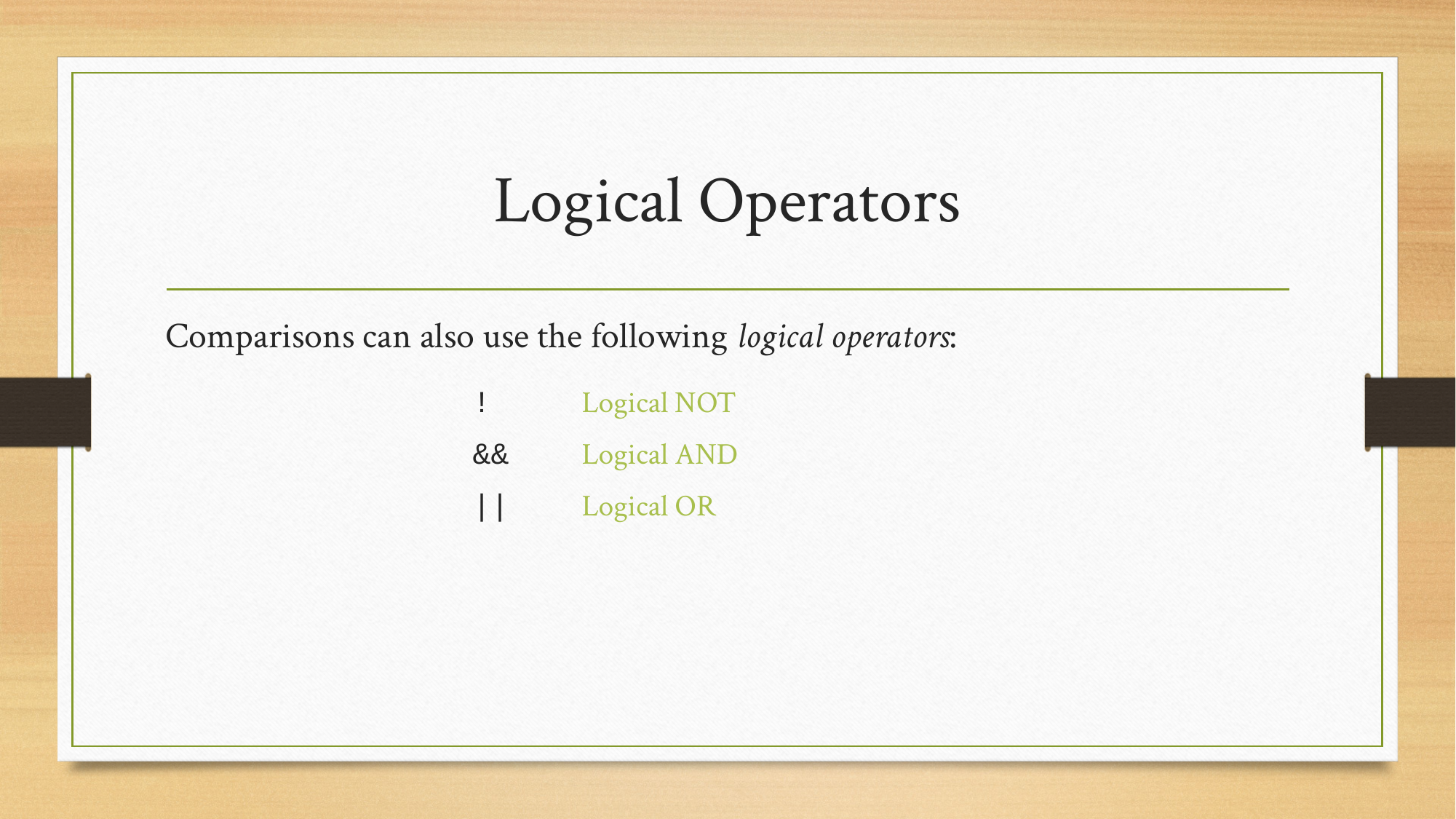

# Logical Operators
Comparisons can also use the following logical operators:
			!	Logical NOT
			&&	Logical AND
			||	Logical OR